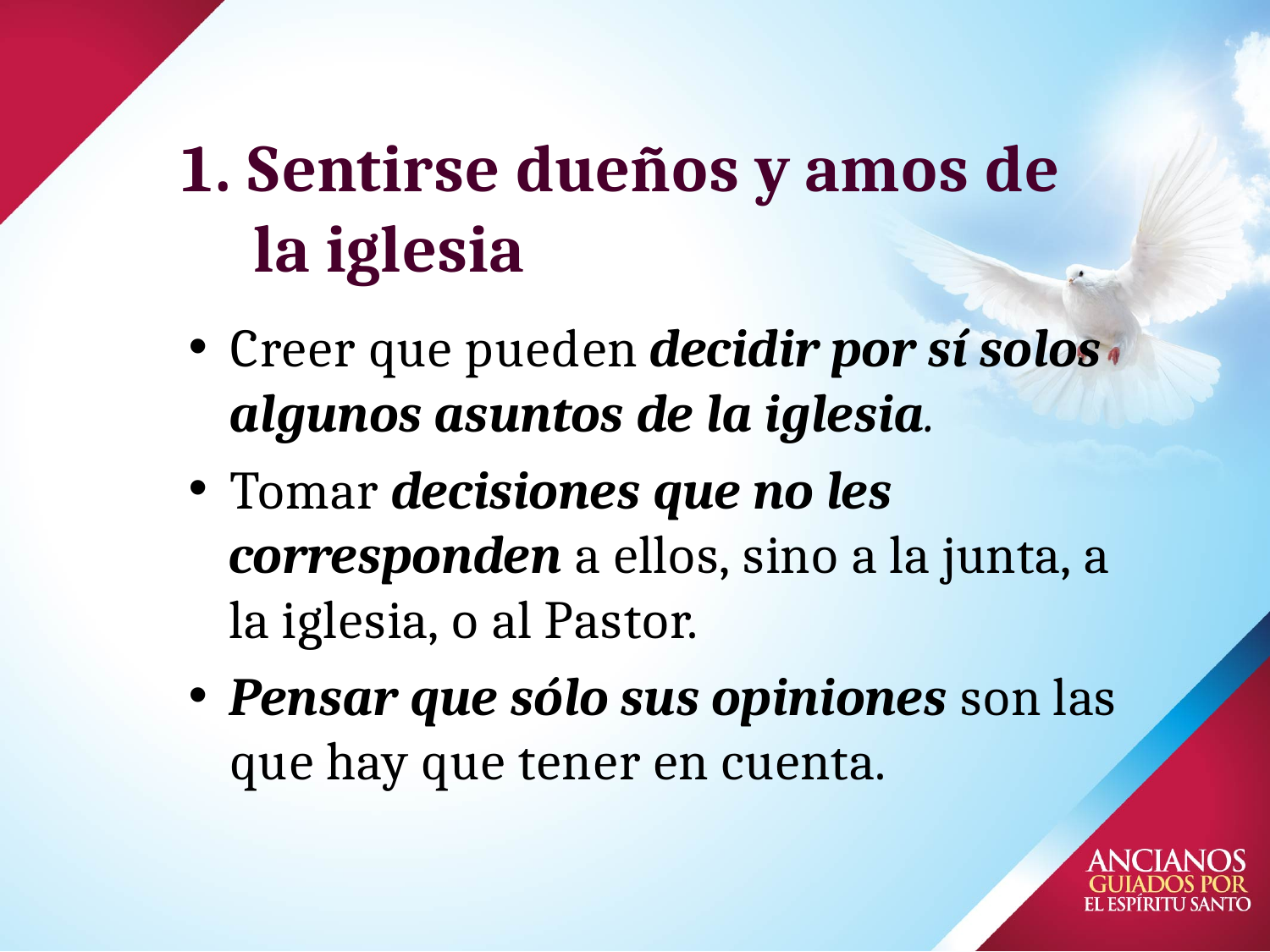

# 1. Sentirse dueños y amos de la iglesia
Creer que pueden decidir por sí solos algunos asuntos de la iglesia.
Tomar decisiones que no les corresponden a ellos, sino a la junta, a la iglesia, o al Pastor.
Pensar que sólo sus opiniones son las que hay que tener en cuenta.